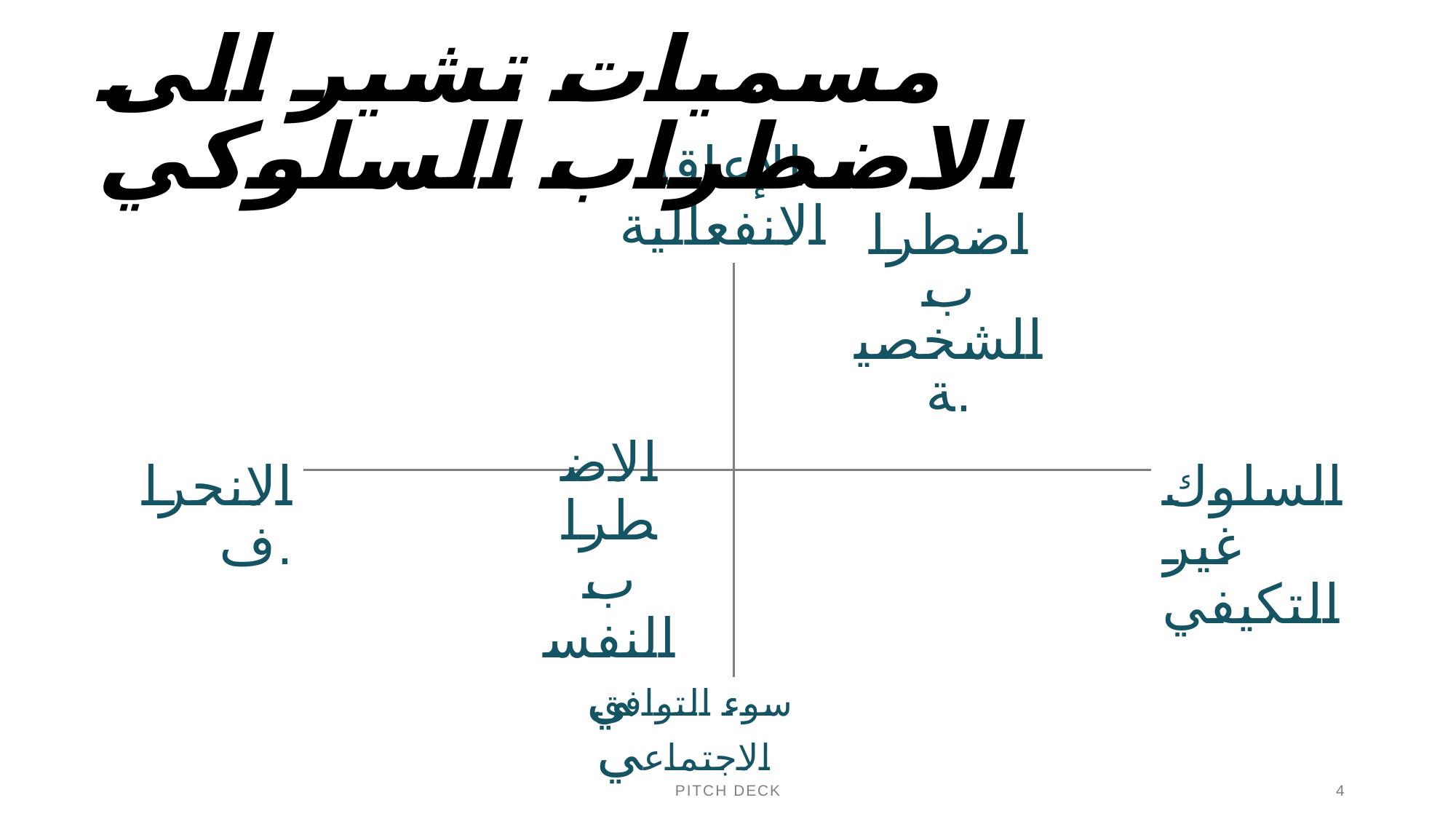

# مسميات تشير الى الاضطراب السلوكي
الإعاقة الانفعالية
اضطراب الشخصية.

الانحراف.
السلوك غير التكيفي
الاضطراب النفسي

سوء التوافق الاجتماعي.
PITCH DECK
4